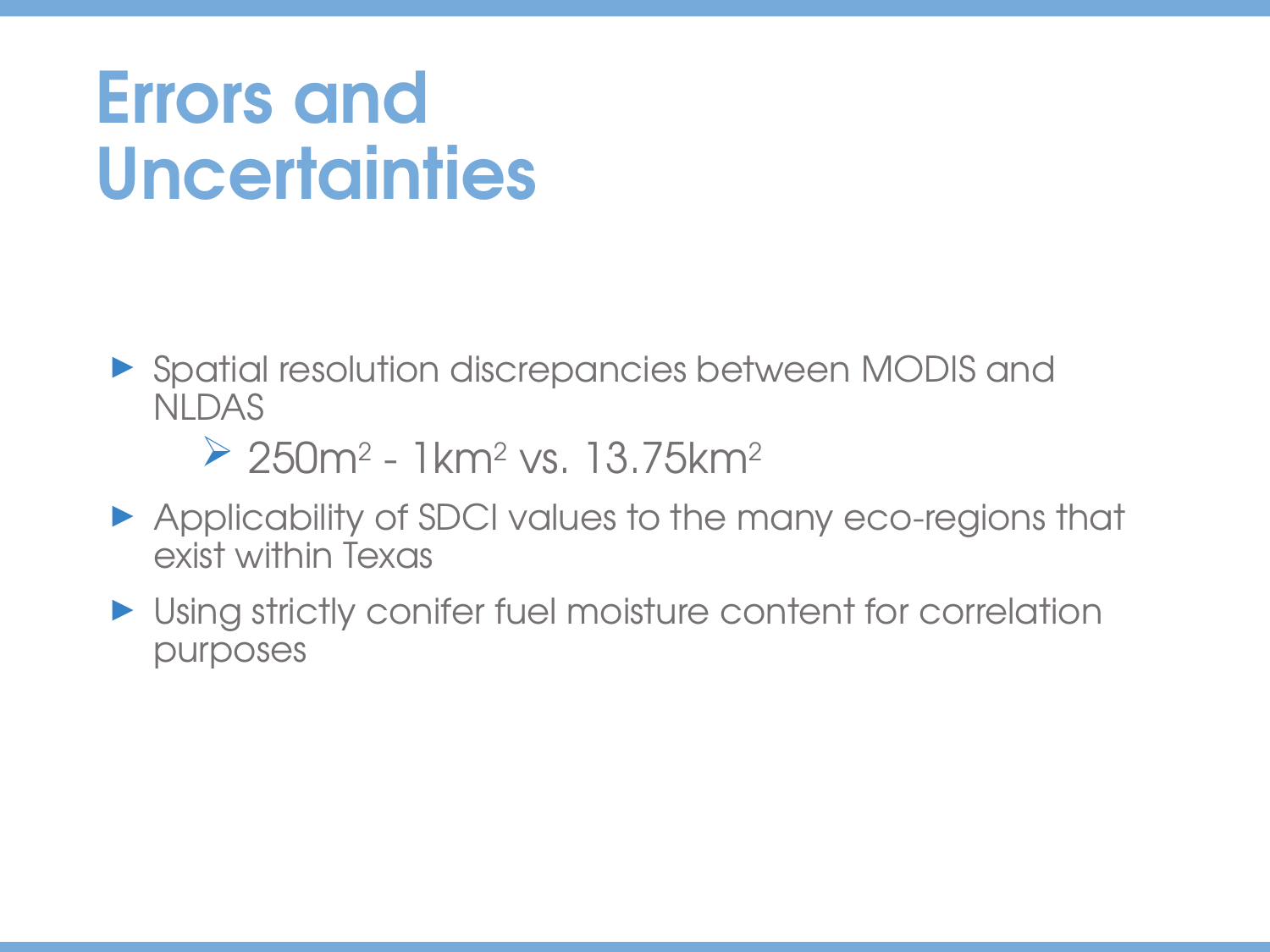

Errors and Uncertainties

Spatial resolution discrepancies between MODIS and NLDAS
250m2 - 1km2 vs. 13.75km2
Applicability of SDCI values to the many eco-regions that exist within Texas
Using strictly conifer fuel moisture content for correlation purposes